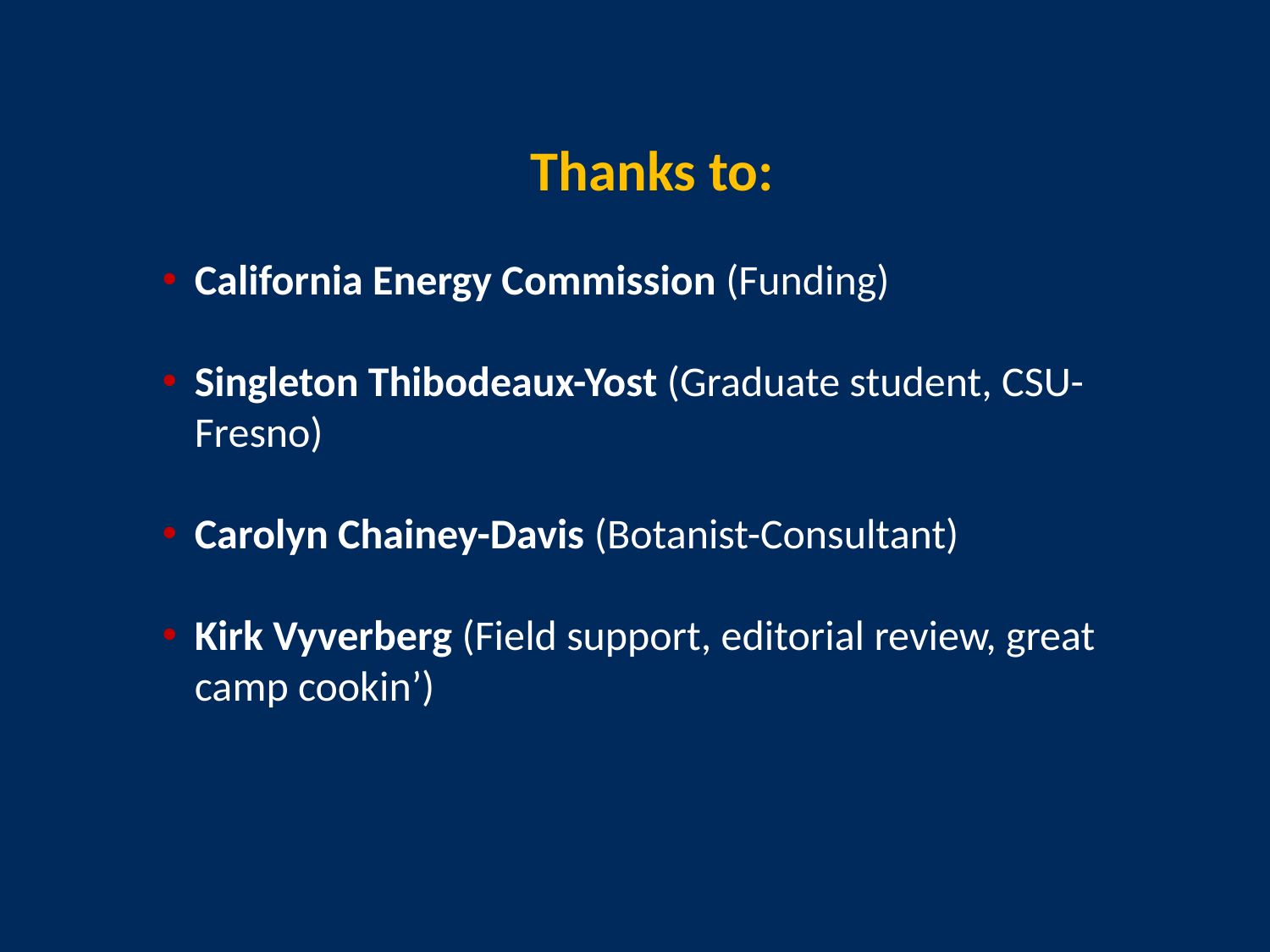

Thanks to:

California Energy Commission (Funding)

Singleton Thibodeaux-Yost (Graduate student, CSU-Fresno)

Carolyn Chainey-Davis (Botanist-Consultant)

Kirk Vyverberg (Field support, editorial review, great camp cookin’)